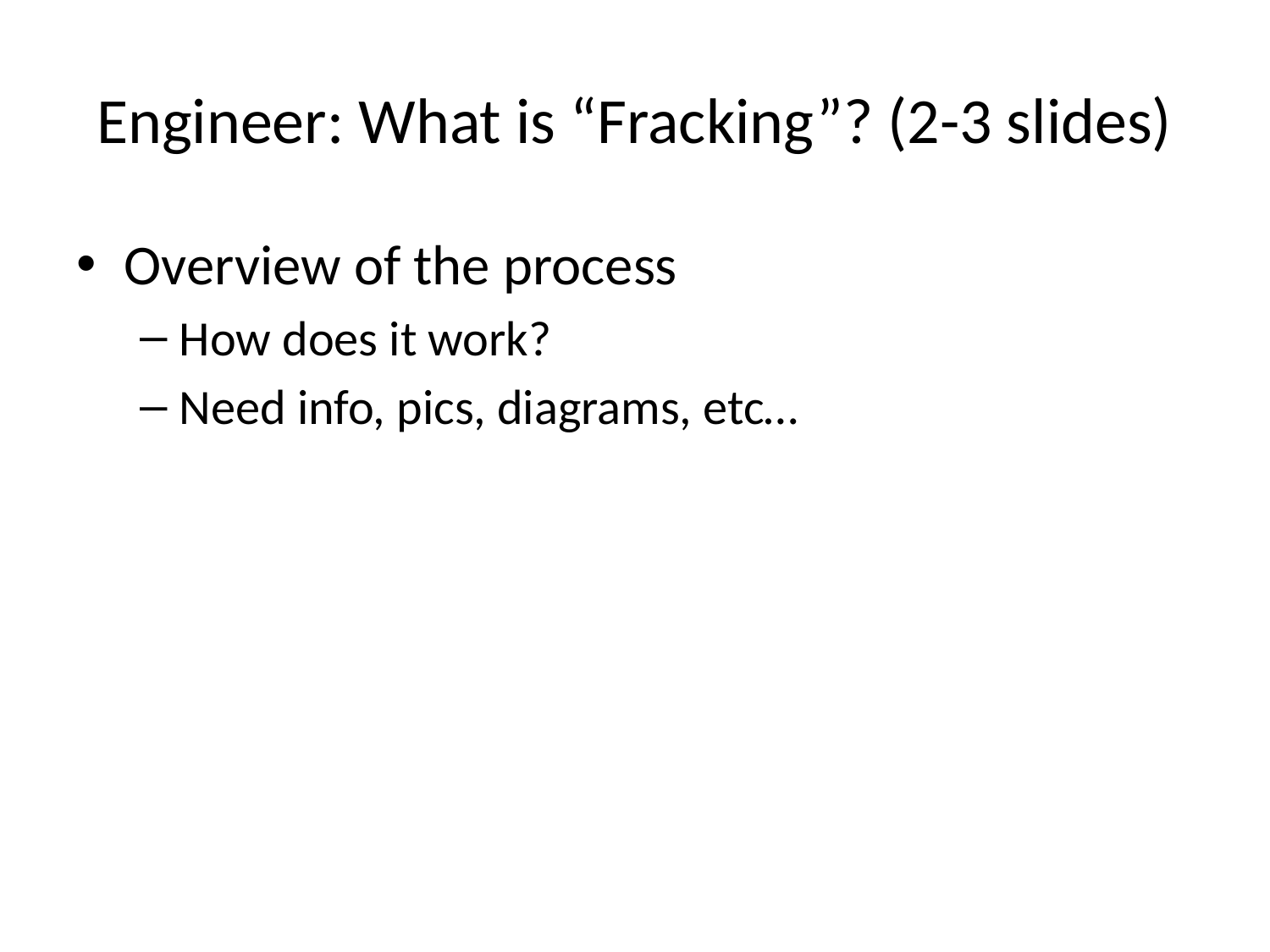

# Engineer: What is “Fracking”? (2-3 slides)
Overview of the process
How does it work?
Need info, pics, diagrams, etc…